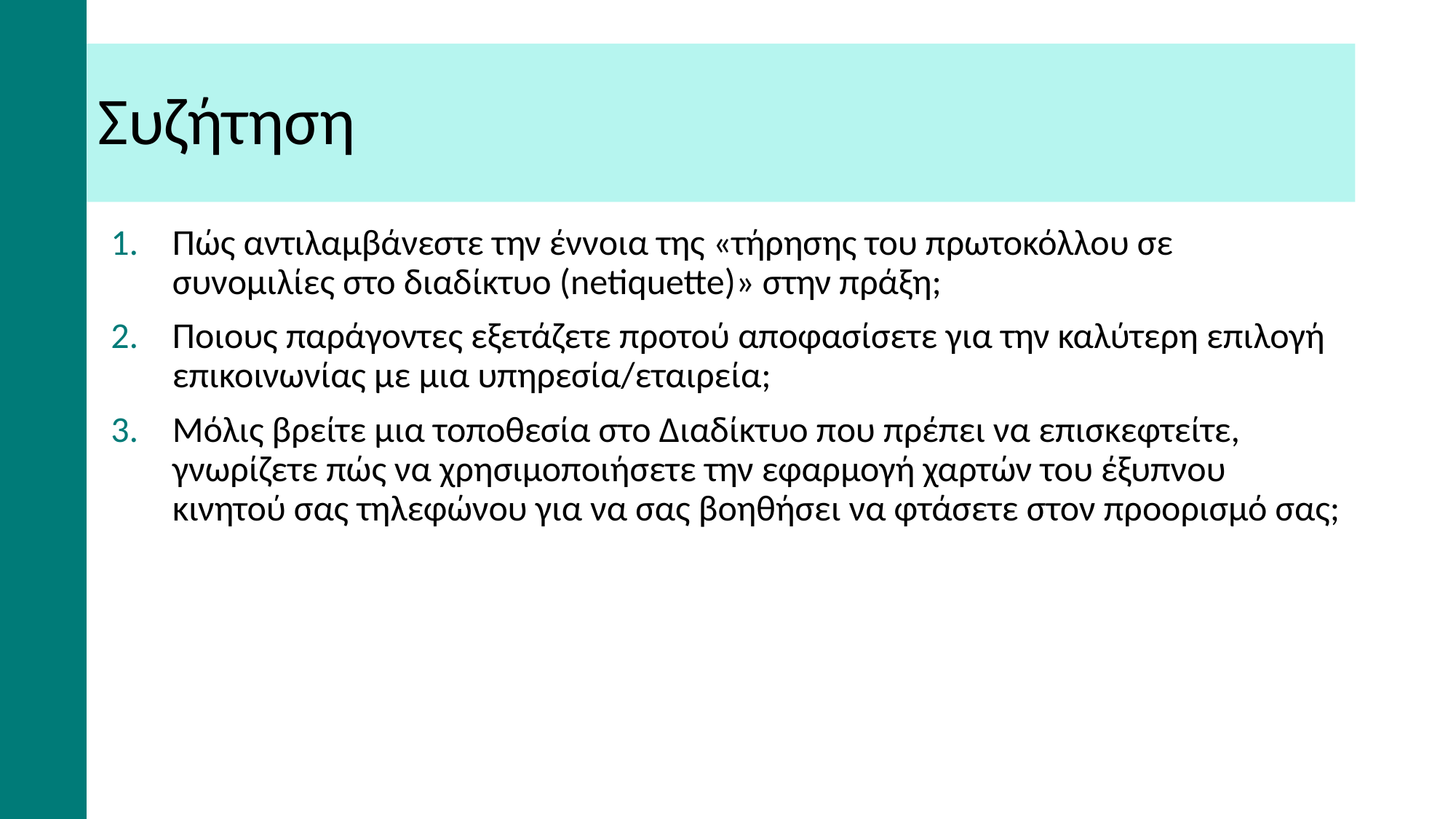

# Συζήτηση
Πώς αντιλαμβάνεστε την έννοια της «τήρησης του πρωτοκόλλου σε συνομιλίες στο διαδίκτυο (netiquette)» στην πράξη;
Ποιους παράγοντες εξετάζετε προτού αποφασίσετε για την καλύτερη επιλογή επικοινωνίας με μια υπηρεσία/εταιρεία;
Μόλις βρείτε μια τοποθεσία στο Διαδίκτυο που πρέπει να επισκεφτείτε, γνωρίζετε πώς να χρησιμοποιήσετε την εφαρμογή χαρτών του έξυπνου κινητού σας τηλεφώνου για να σας βοηθήσει να φτάσετε στον προορισμό σας;